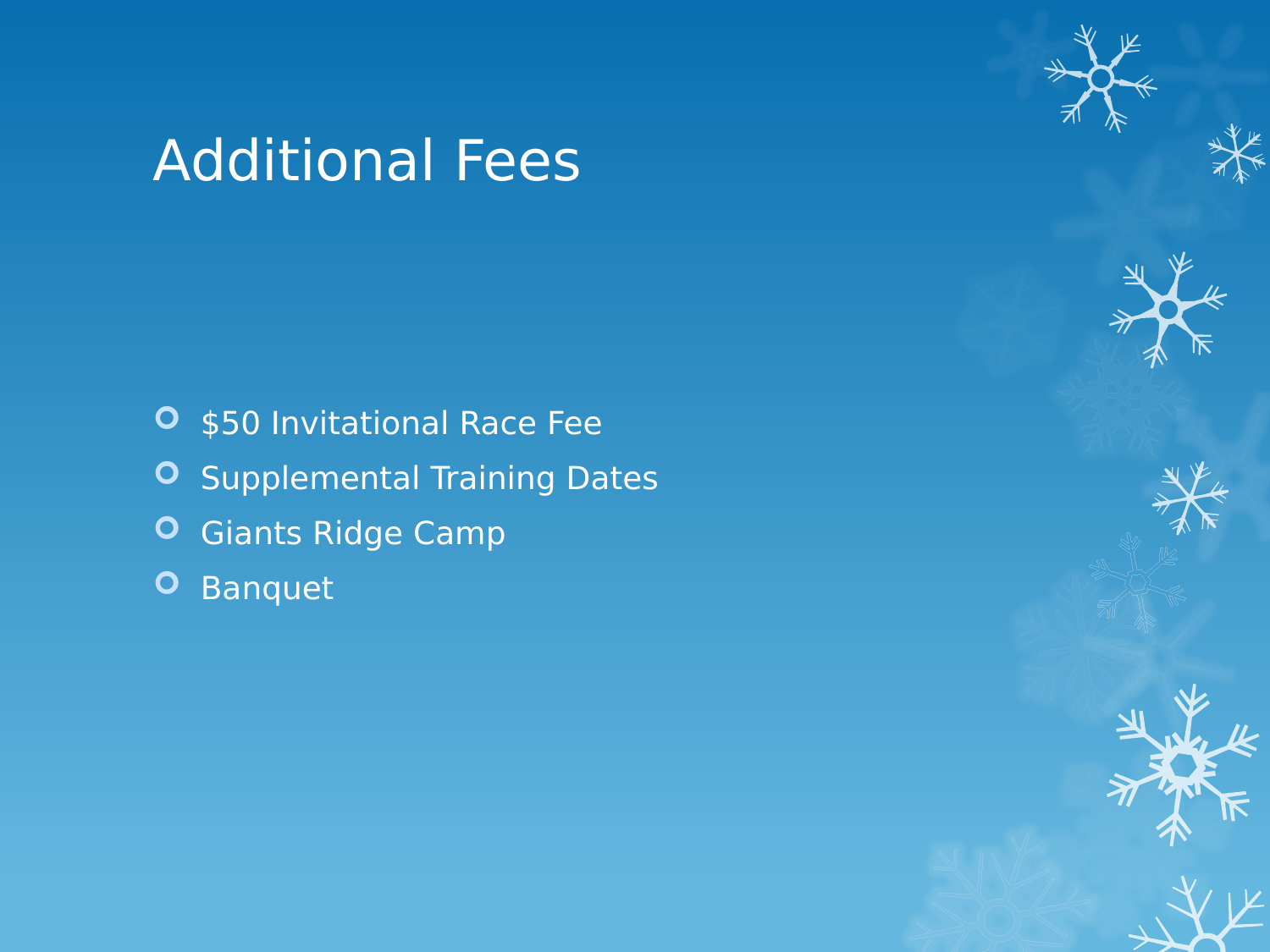

# Additional Fees
$50 Invitational Race Fee
Supplemental Training Dates
Giants Ridge Camp
Banquet